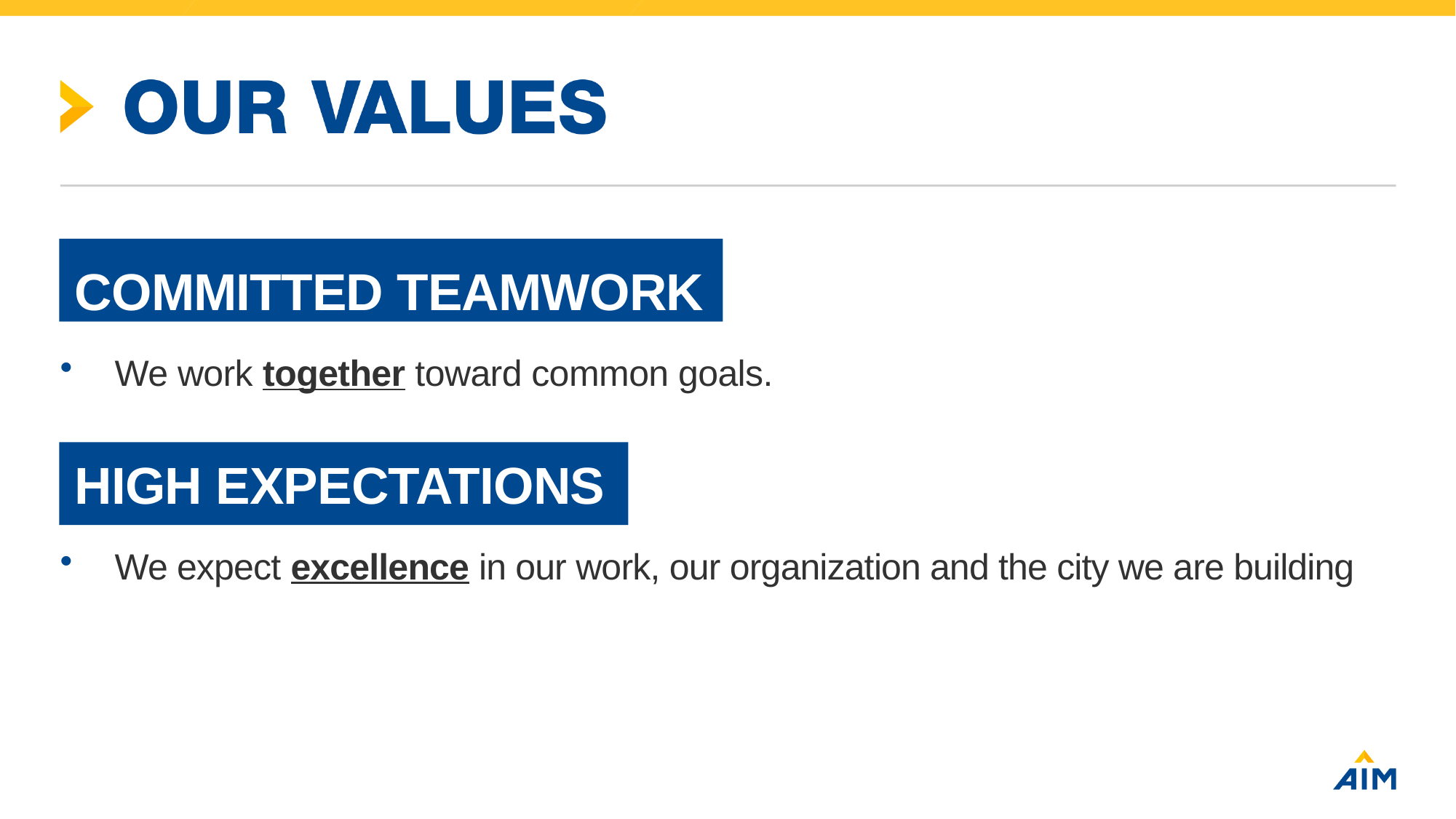

COMMITTED TEAMWORK
We work together toward common goals.
 HIGH EXPECTATIONS
We expect excellence in our work, our organization and the city we are building